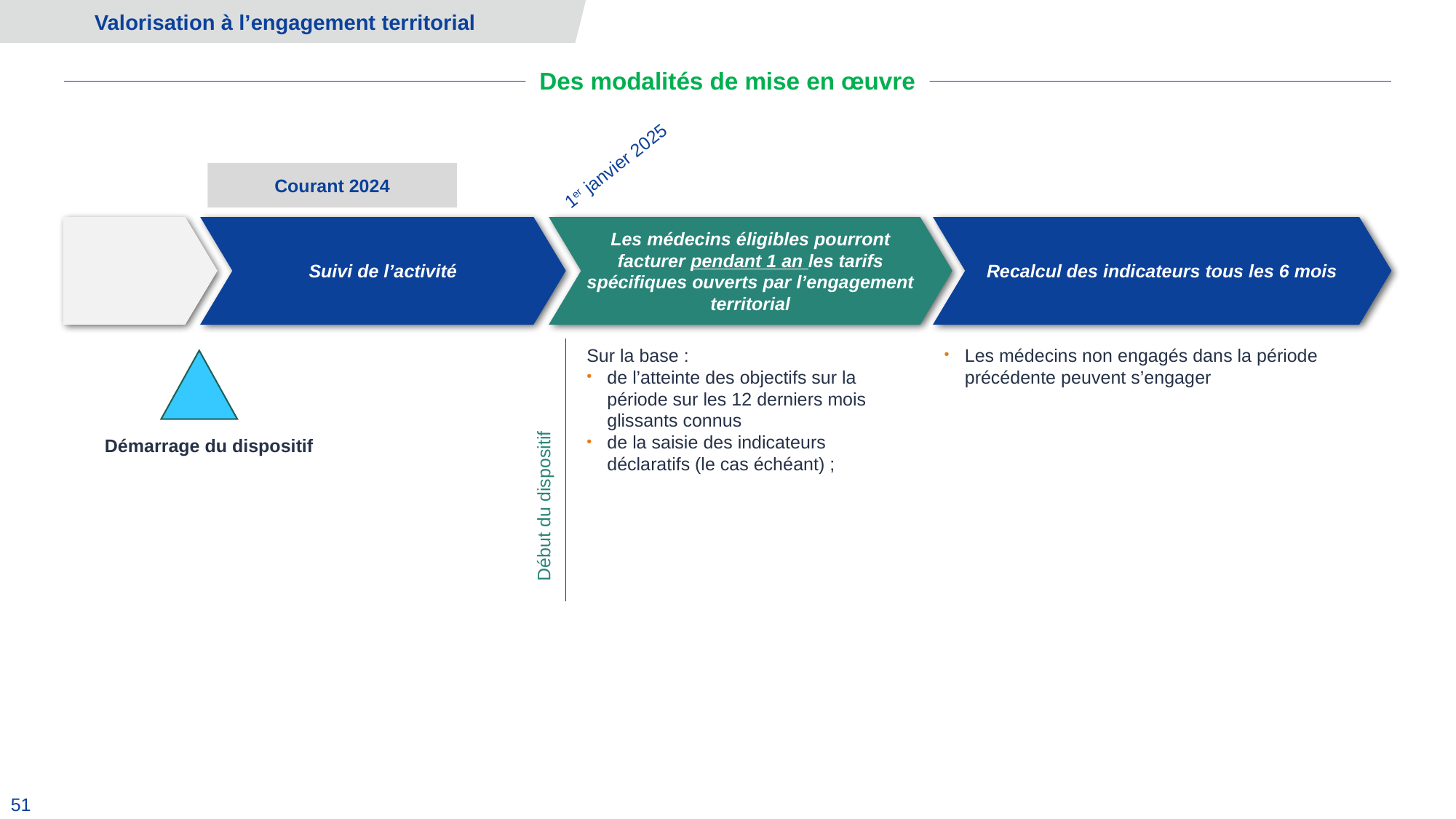

Valorisation à l’engagement territorial
Des modalités de mise en œuvre
1er janvier 2025
Courant 2024

Suivi de l’activité
Les médecins éligibles pourront facturer pendant 1 an les tarifs spécifiques ouverts par l’engagement territorial
Recalcul des indicateurs tous les 6 mois
Sur la base :
de l’atteinte des objectifs sur la période sur les 12 derniers mois glissants connus
de la saisie des indicateurs déclaratifs (le cas échéant) ;
Les médecins non engagés dans la période précédente peuvent s’engager

Début du dispositif
Démarrage du dispositif

51